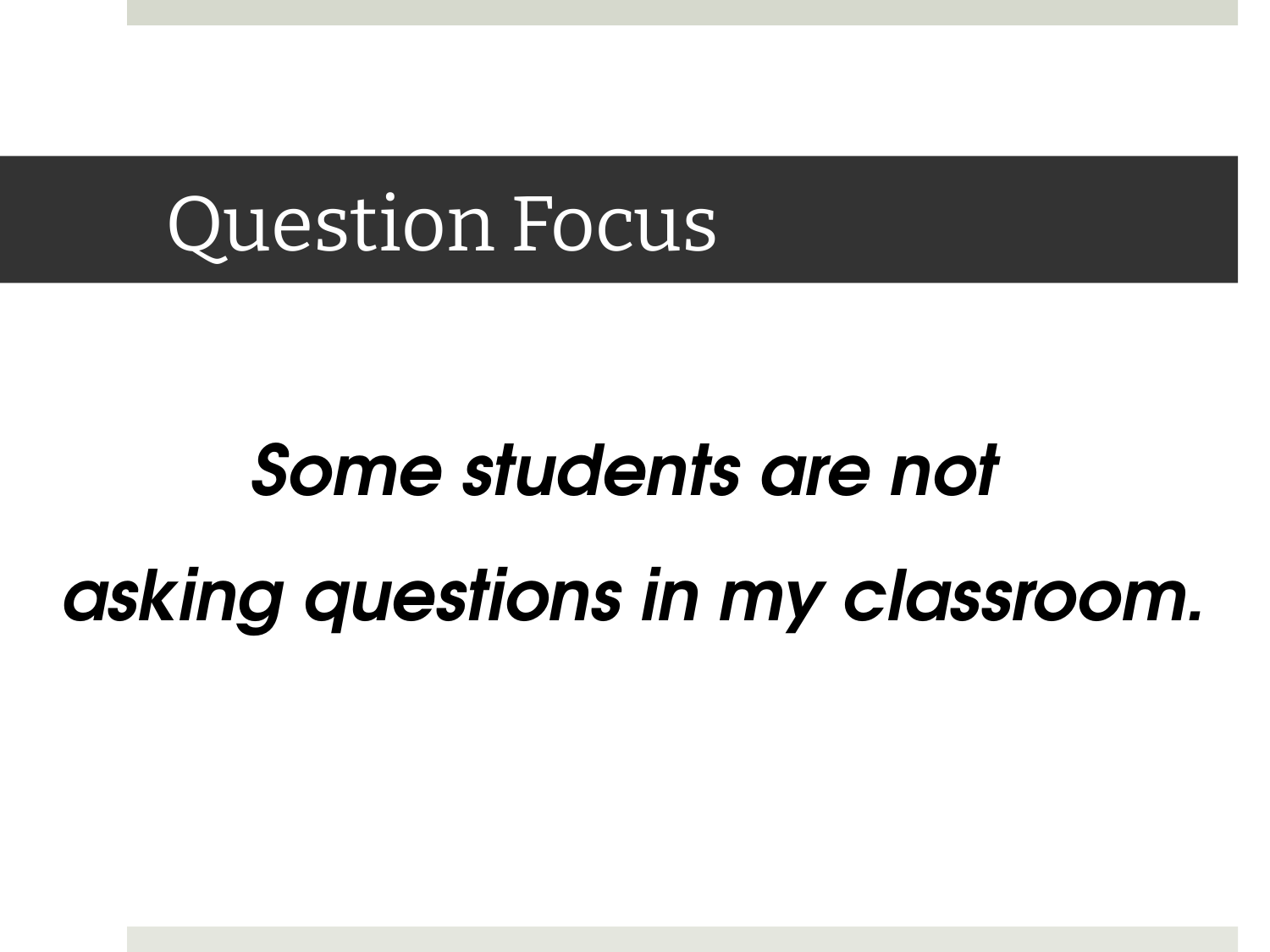

# Question Focus
Some students are not
asking questions in my classroom.